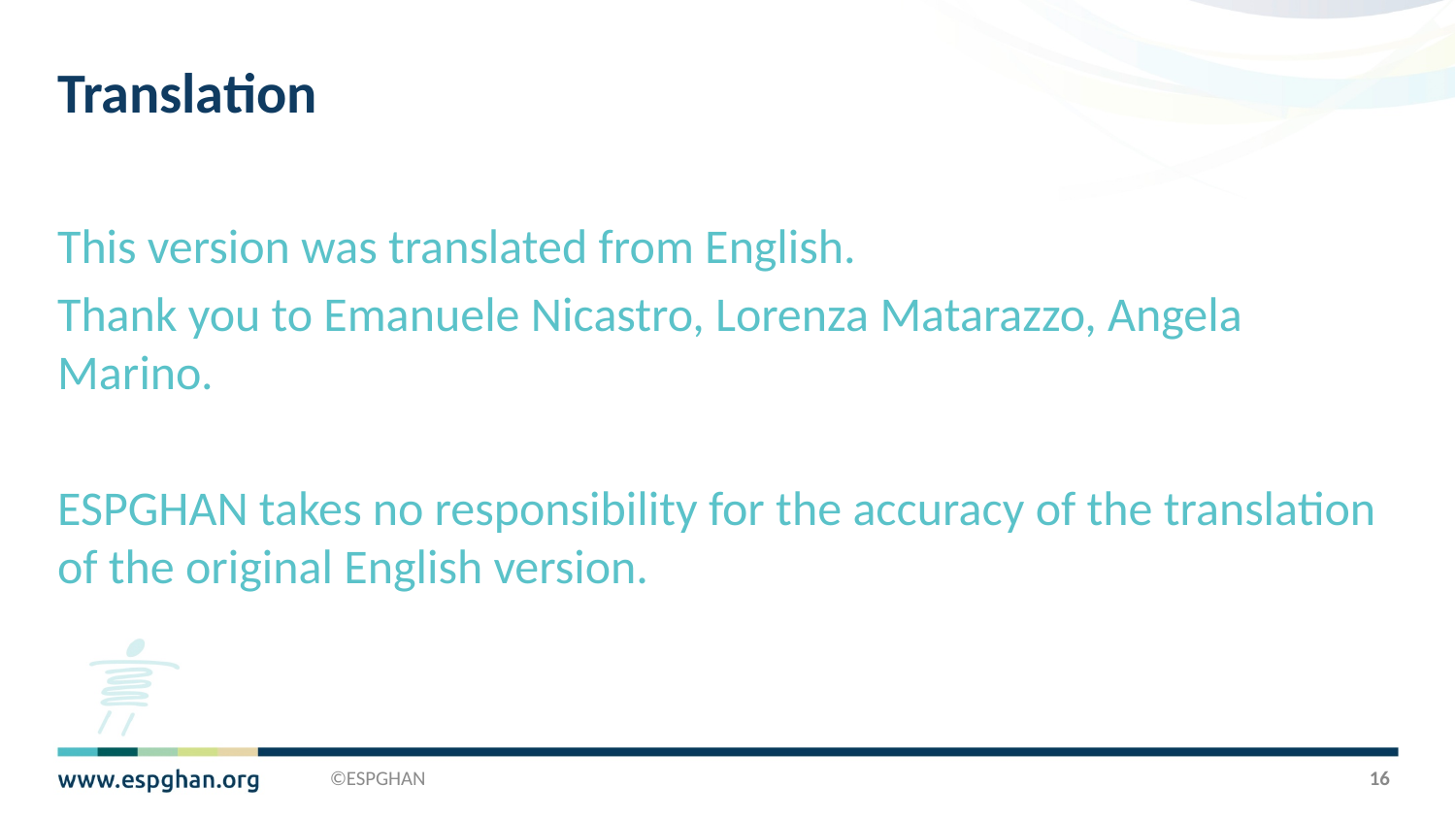

# Translation
This version was translated from English.
Thank you to Emanuele Nicastro, Lorenza Matarazzo, Angela Marino.

ESPGHAN takes no responsibility for the accuracy of the translation of the original English version.
©ESPGHAN
16